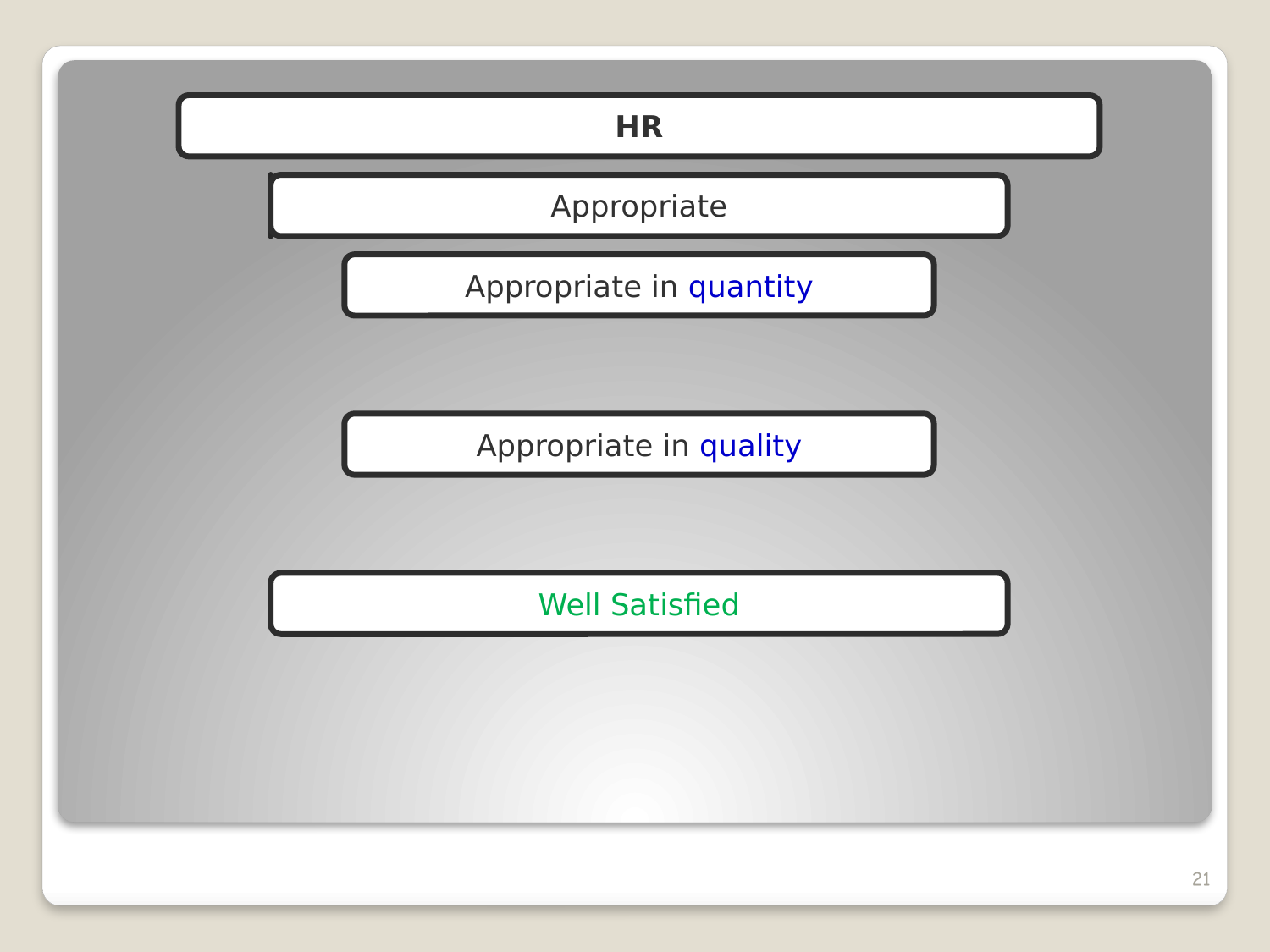

HR
Appropriate
Appropriate in quantity
Appropriate in quality
Well Satisfied
21